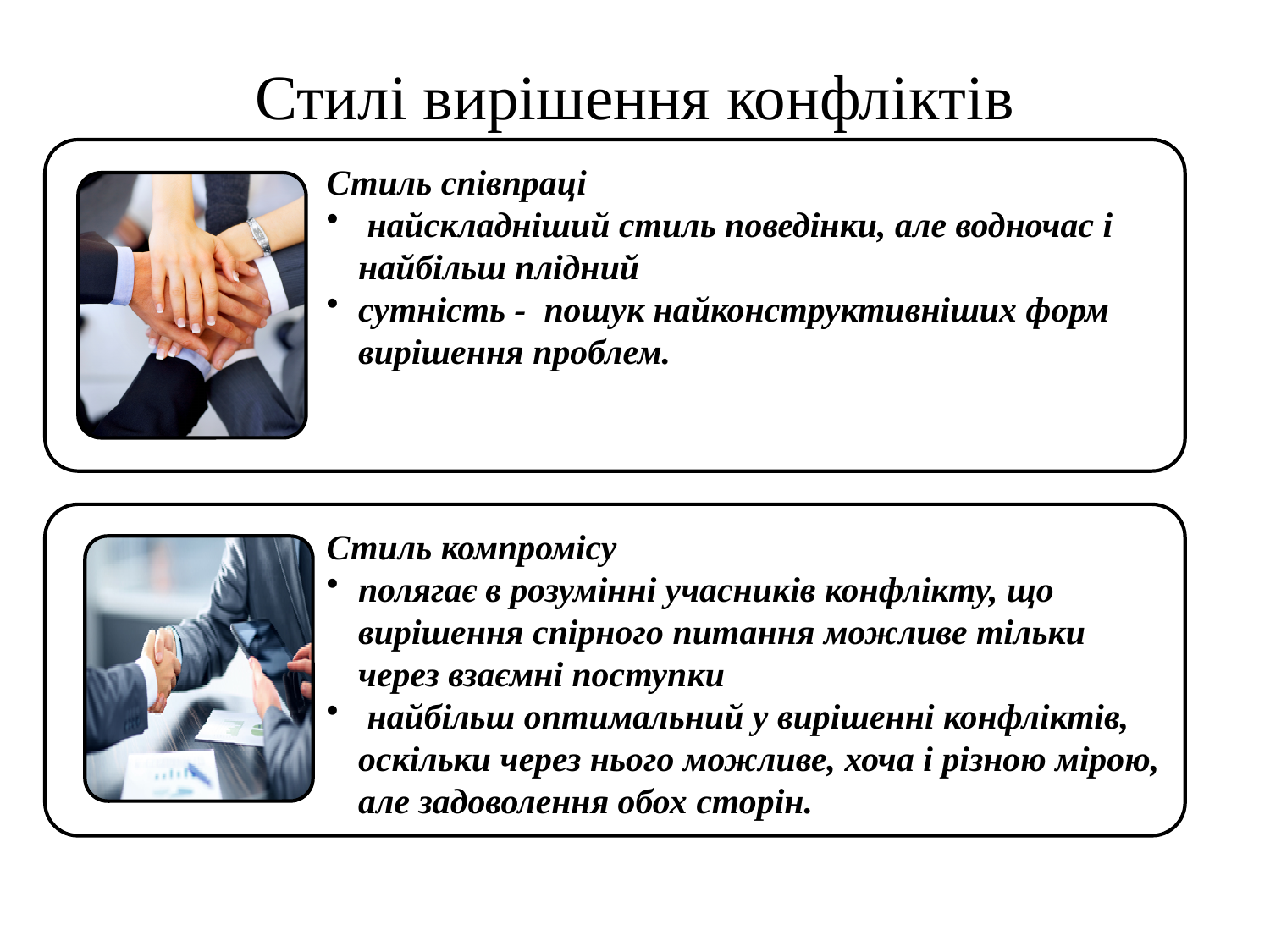

Стилі вирішення конфліктів
Стиль співпраці
 найскладніший стиль поведінки, але водночас і найбільш плідний
сутність -  пошук найконструктивніших форм вирішення проблем.
Стиль компромісу
полягає в розумінні учасників конфлікту, що вирішення спірного питання можливе тільки через взаємні поступки
 найбільш оптимальний у вирішенні конфліктів, оскільки через нього можливе, хоча і різною мірою, але задоволення обох сторін.